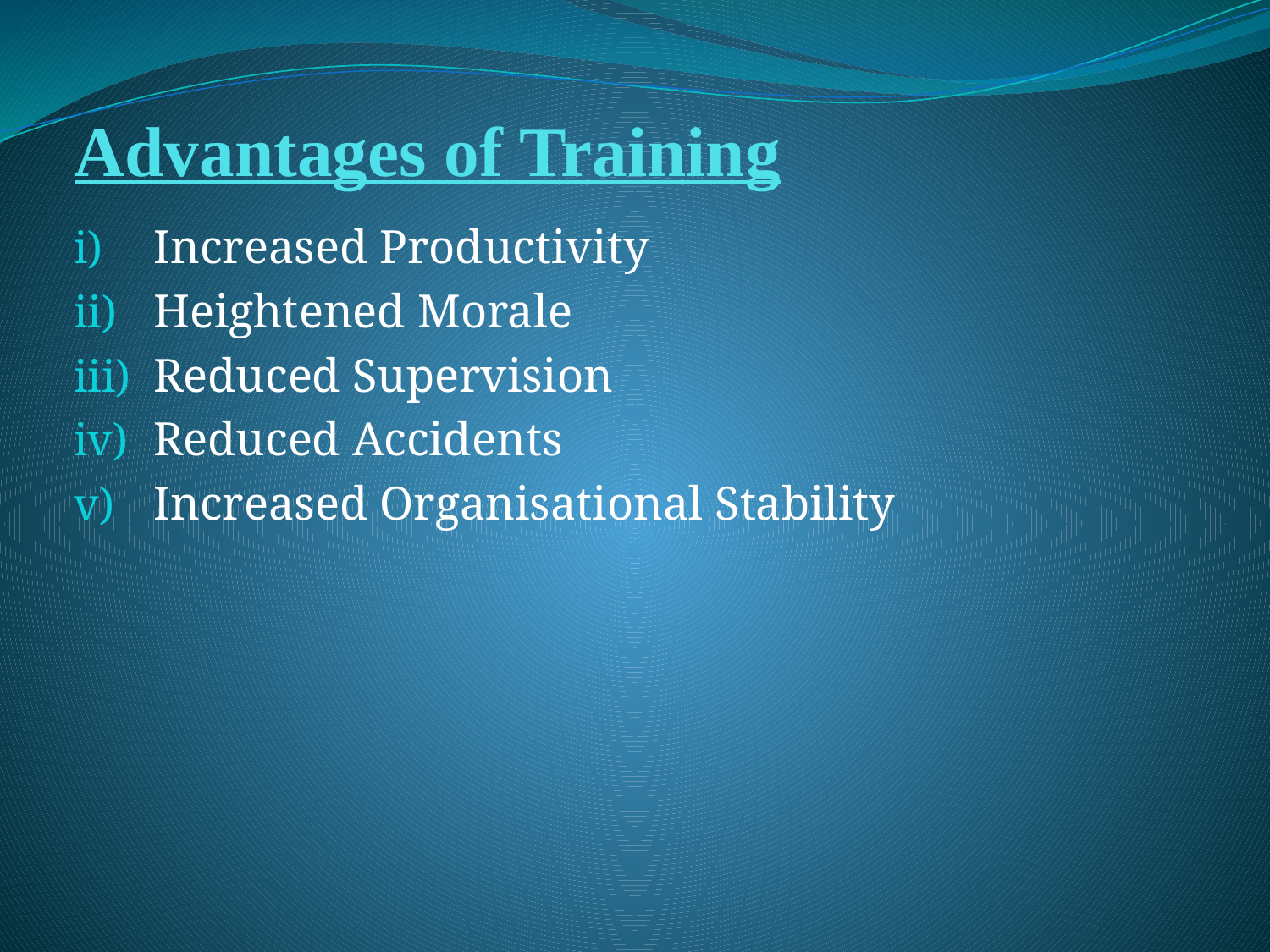

# Advantages of Training
Increased Productivity
Heightened Morale
Reduced Supervision
Reduced Accidents
Increased Organisational Stability